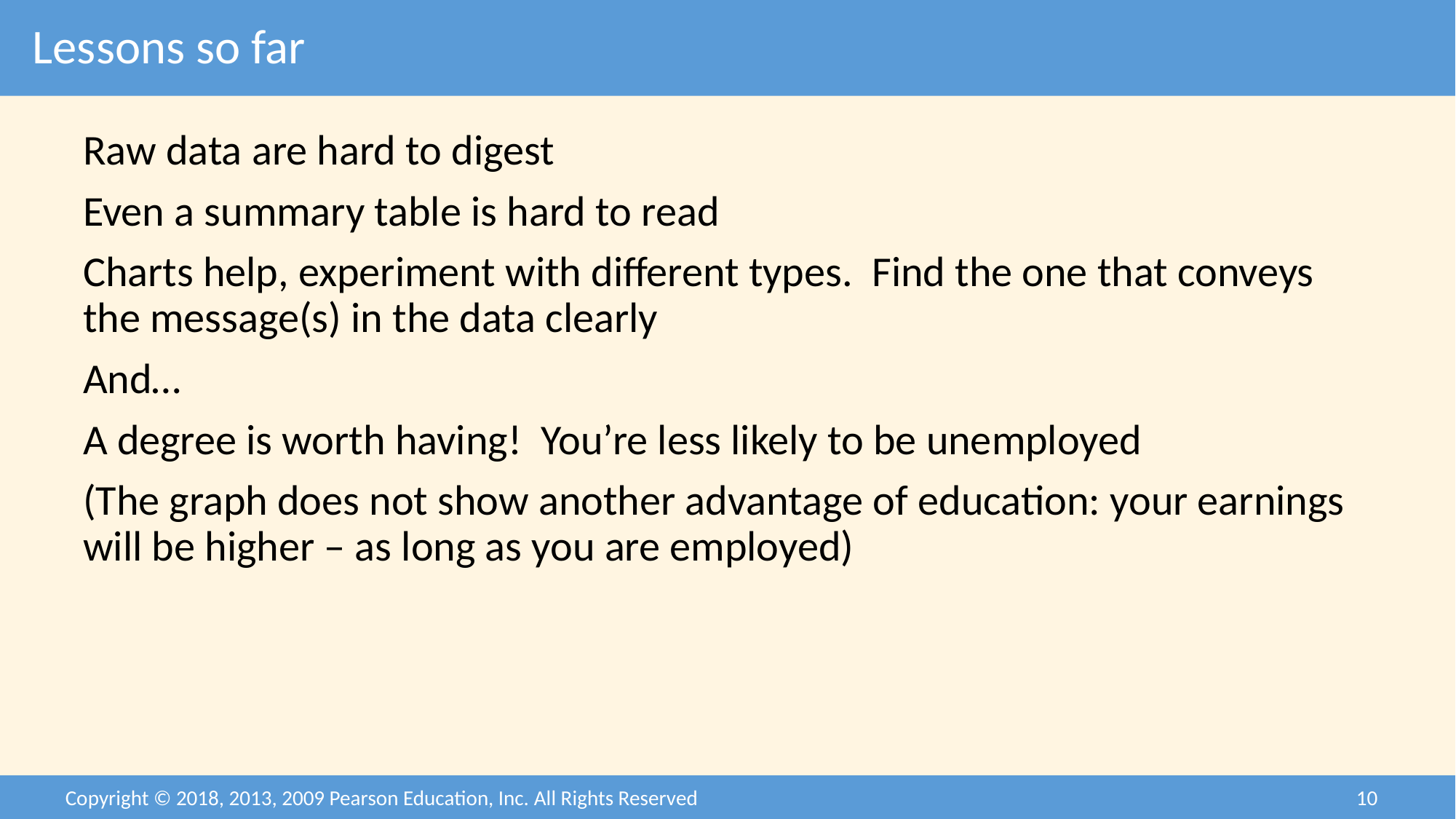

# Lessons so far
Raw data are hard to digest
Even a summary table is hard to read
Charts help, experiment with different types.  Find the one that conveys the message(s) in the data clearly
And…
A degree is worth having!  You’re less likely to be unemployed
(The graph does not show another advantage of education: your earnings will be higher – as long as you are employed)